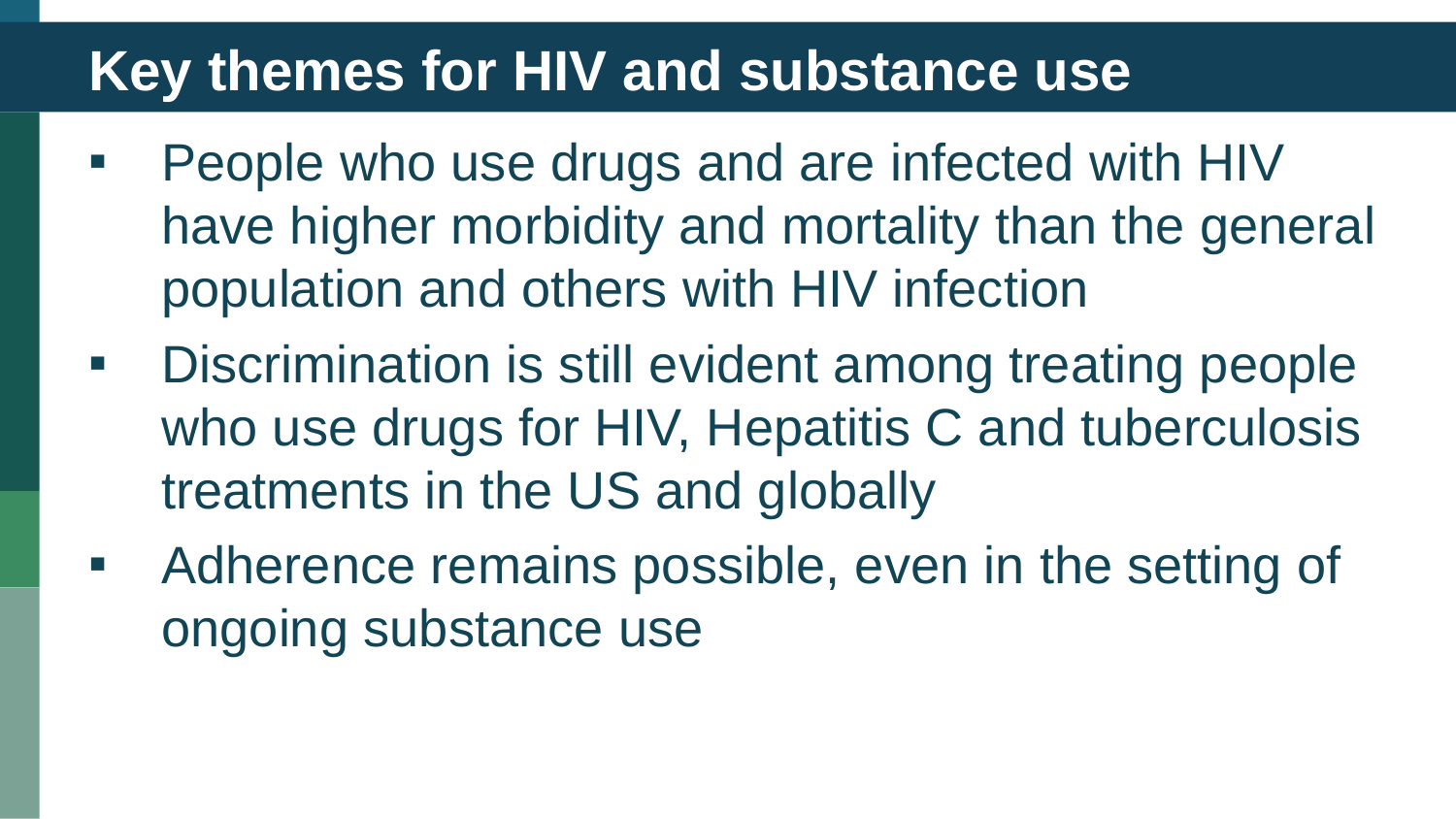

# Key themes for HIV and substance use
People who use drugs and are infected with HIV have higher morbidity and mortality than the general population and others with HIV infection
Discrimination is still evident among treating people who use drugs for HIV, Hepatitis C and tuberculosis treatments in the US and globally
Adherence remains possible, even in the setting of ongoing substance use